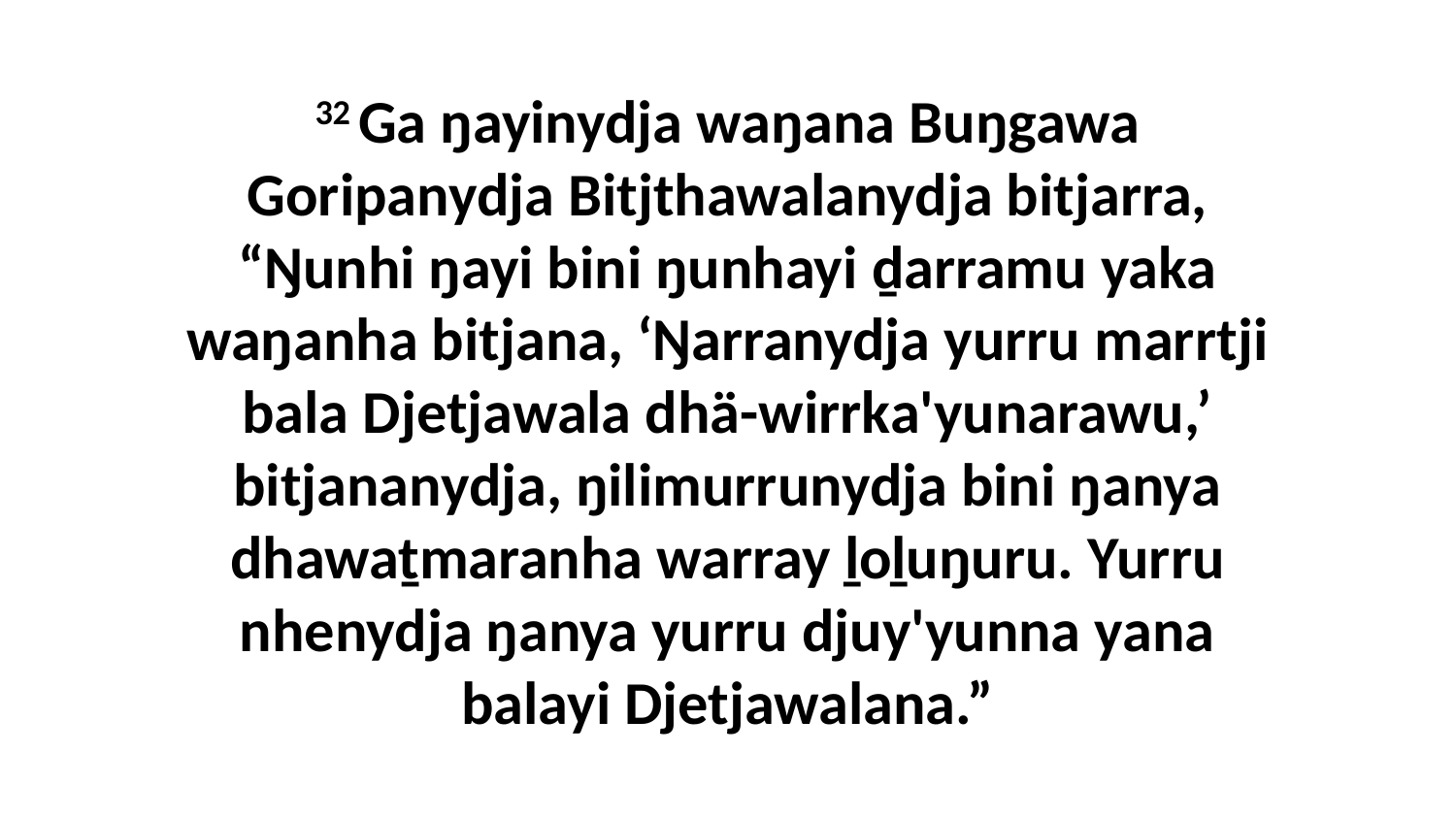

32 Ga ŋayinydja waŋana Buŋgawa Goripanydja Bitjthawalanydja bitjarra, “Ŋunhi ŋayi bini ŋunhayi ḏarramu yaka waŋanha bitjana, ‘Ŋarranydja yurru marrtji bala Djetjawala dhä-wirrka'yunarawu,’ bitjananydja, ŋilimurrunydja bini ŋanya dhawaṯmaranha warray ḻoḻuŋuru. Yurru nhenydja ŋanya yurru djuy'yunna yana balayi Djetjawalana.”